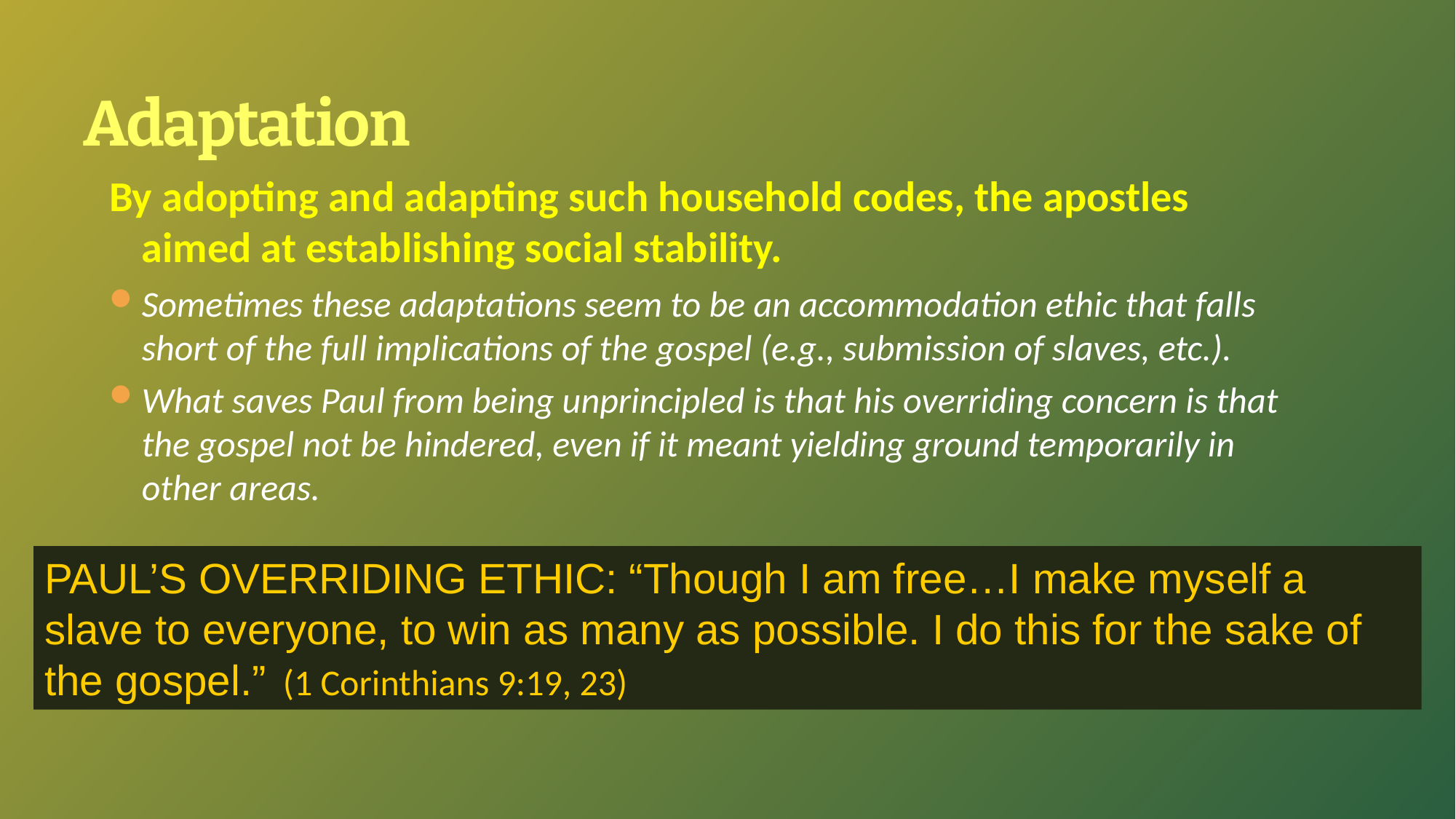

# Adaptation
By adopting and adapting such household codes, the apostles aimed at establishing social stability.
Sometimes these adaptations seem to be an accommodation ethic that falls short of the full implications of the gospel (e.g., submission of slaves, etc.).
What saves Paul from being unprincipled is that his overriding concern is that the gospel not be hindered, even if it meant yielding ground temporarily in other areas.
PAUL’S OVERRIDING ETHIC: “Though I am free…I make myself a slave to everyone, to win as many as possible. I do this for the sake of the gospel.”  (1 Corinthians 9:19, 23)